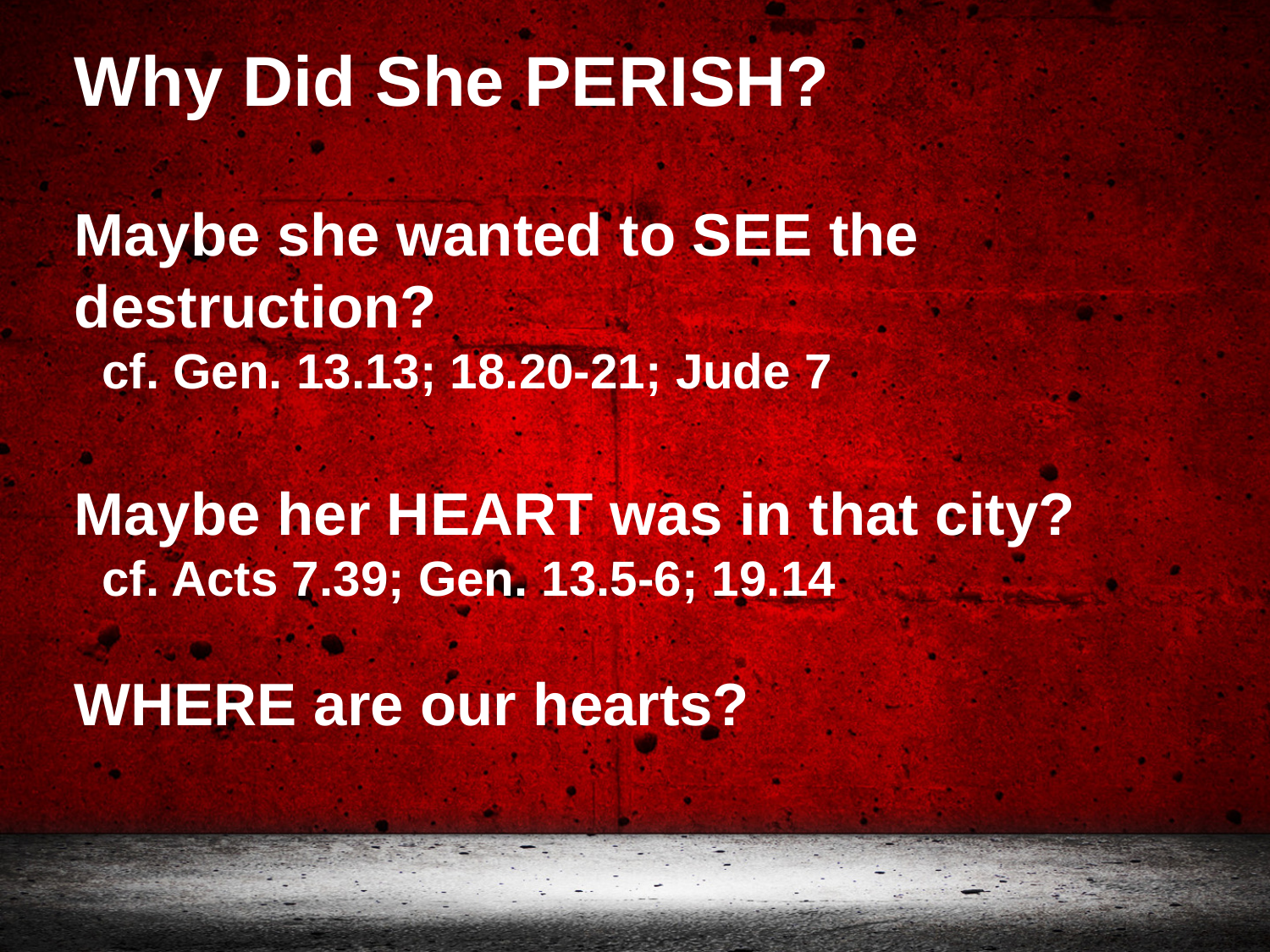

Why Did She PERISH?

Maybe she wanted to SEE the destruction?
  cf. Gen. 13.13; 18.20-21; Jude 7

Maybe her HEART was in that city?
  cf. Acts 7.39; Gen. 13.5-6; 19.14

WHERE are our hearts?